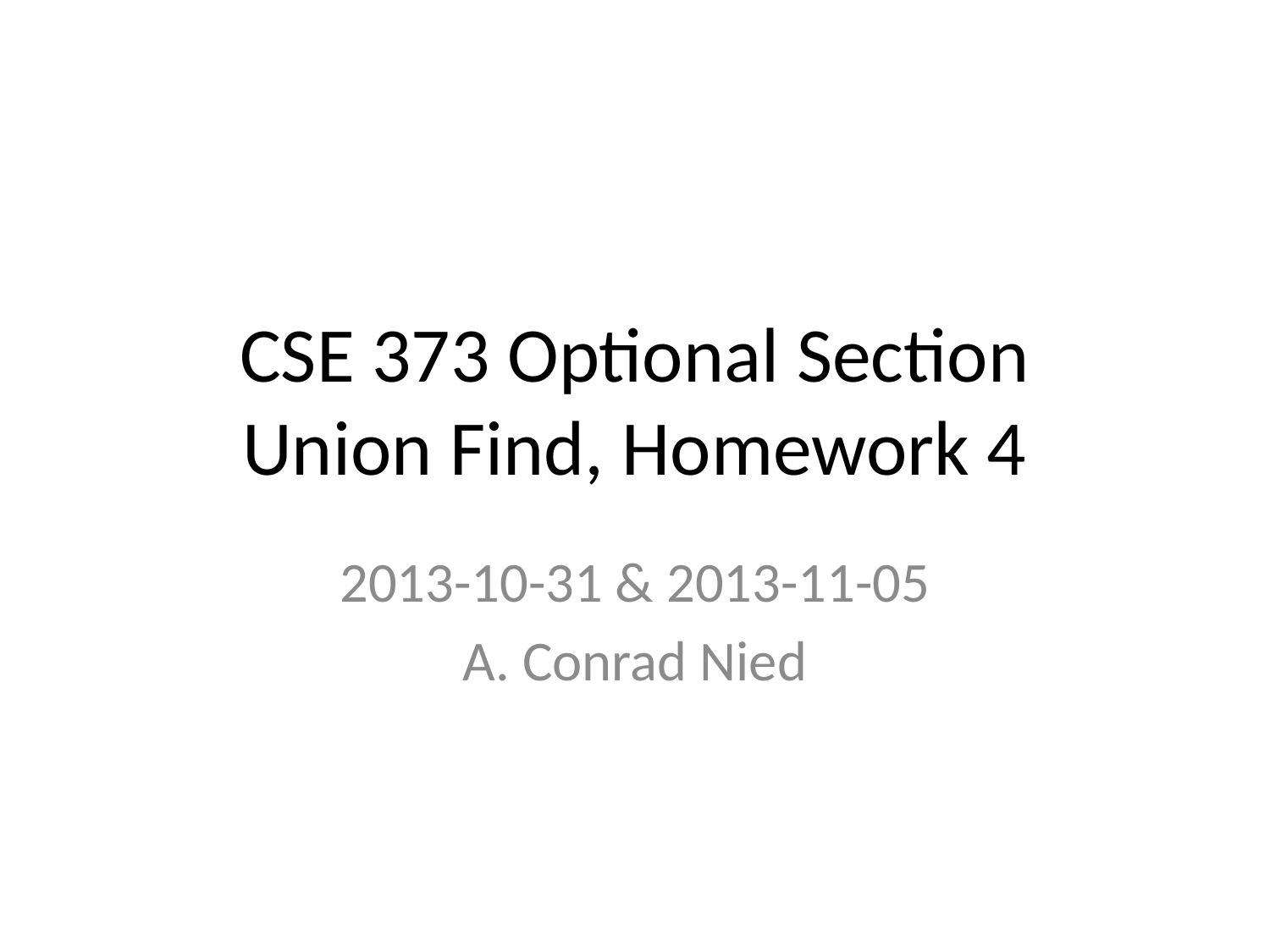

# CSE 373 Optional Section Union Find, Homework 4
2013-10-31 & 2013-11-05
A. Conrad Nied